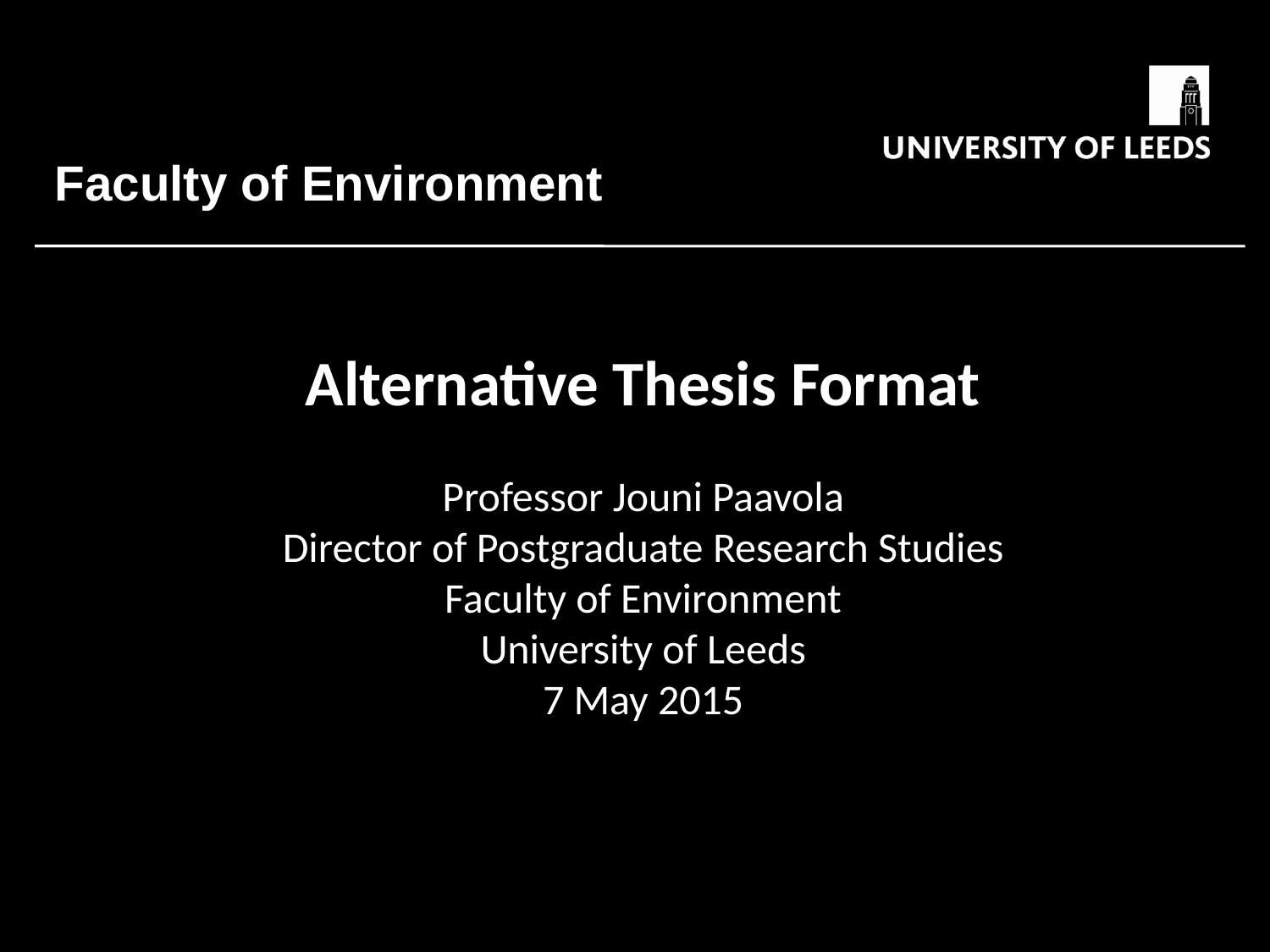

Alternative Thesis Format

Professor Jouni Paavola
Director of Postgraduate Research Studies
Faculty of Environment
University of Leeds
7 May 2015